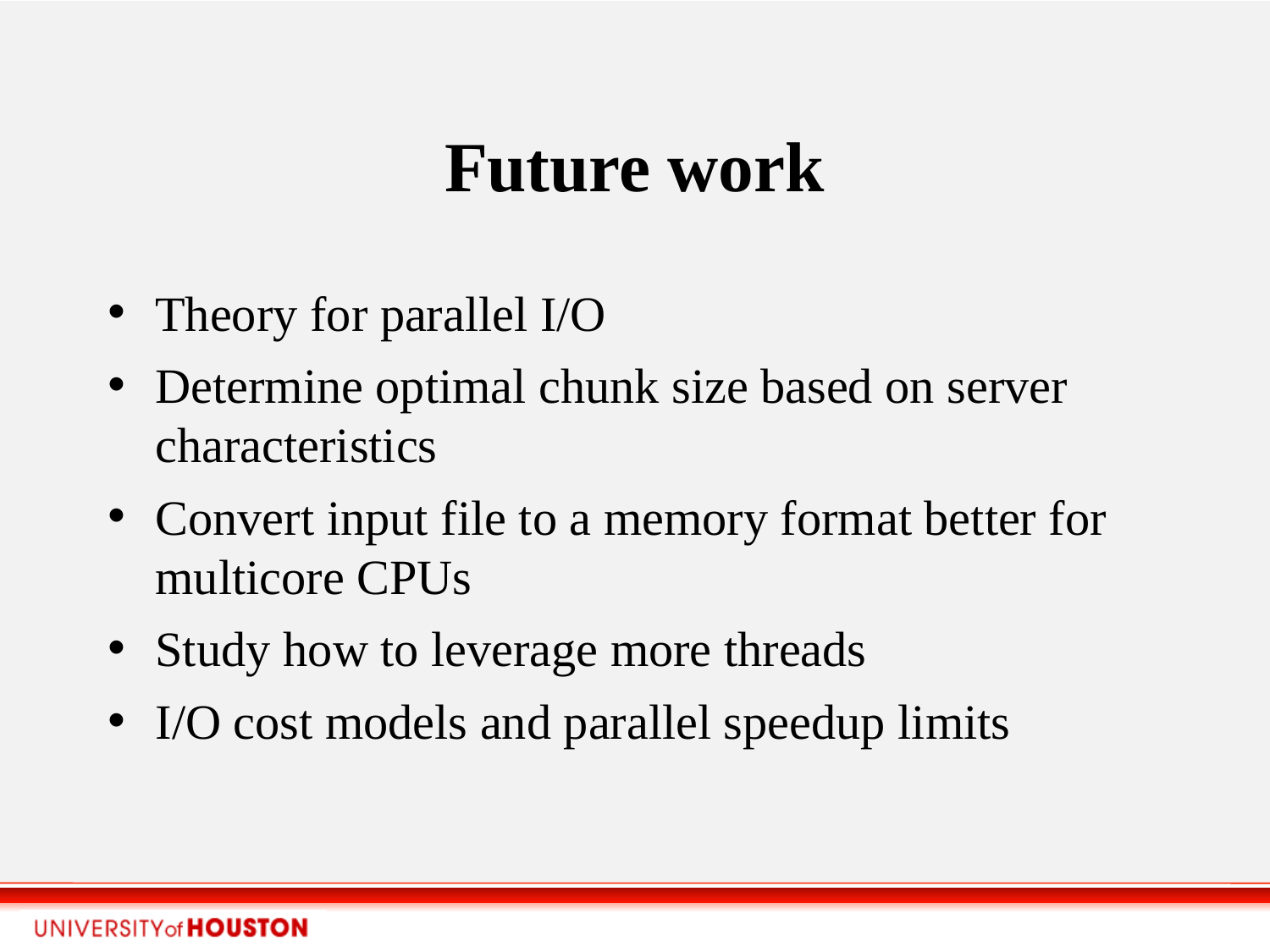

Future work
Theory for parallel I/O
Determine optimal chunk size based on server characteristics
Convert input file to a memory format better for multicore CPUs
Study how to leverage more threads
I/O cost models and parallel speedup limits